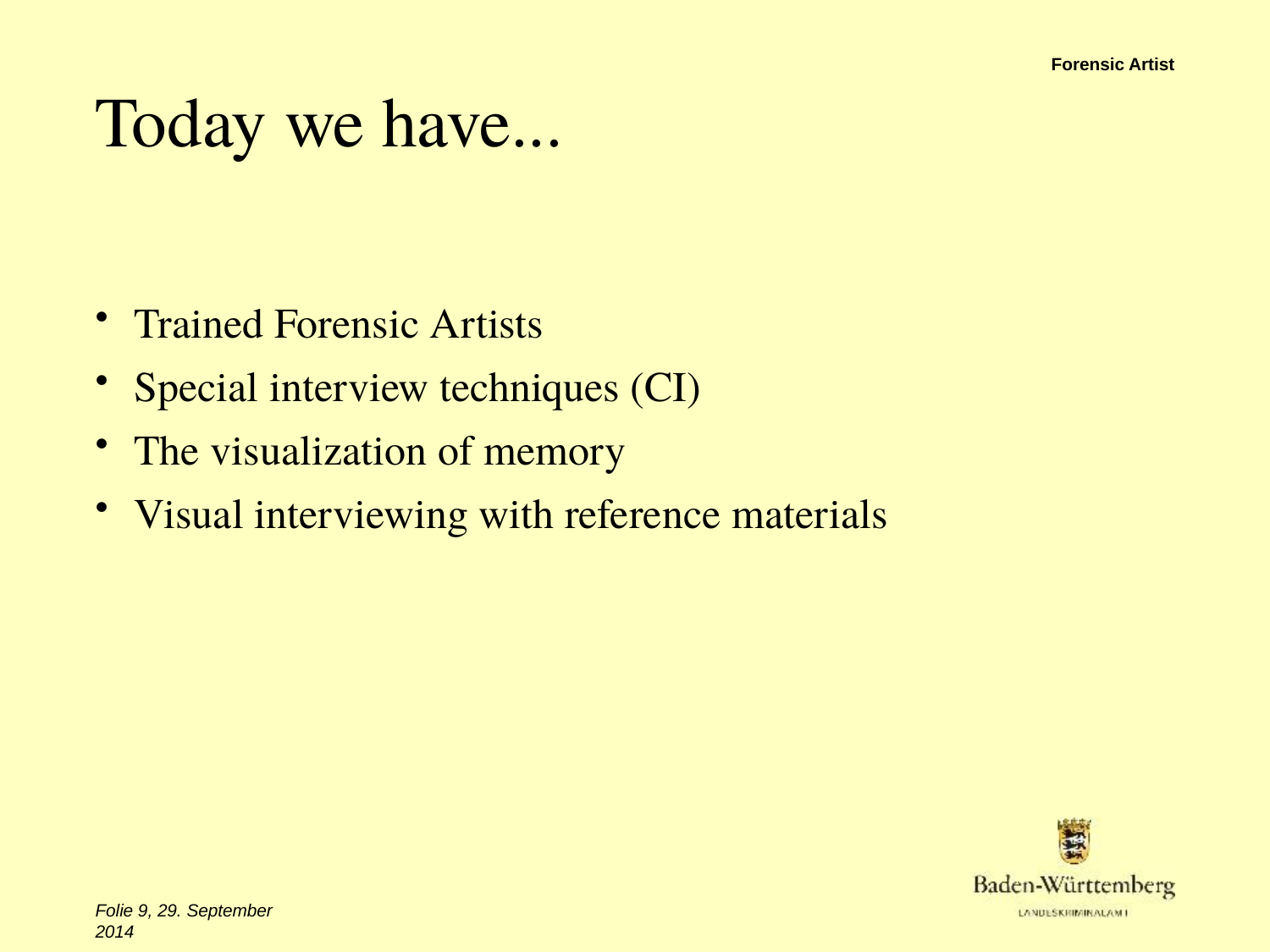

Forensic Artist

# Today we have...
Trained Forensic Artists
Special interview techniques (CI)
The visualization of memory
Visual interviewing with reference materials

Folie 9, 29. September 2014